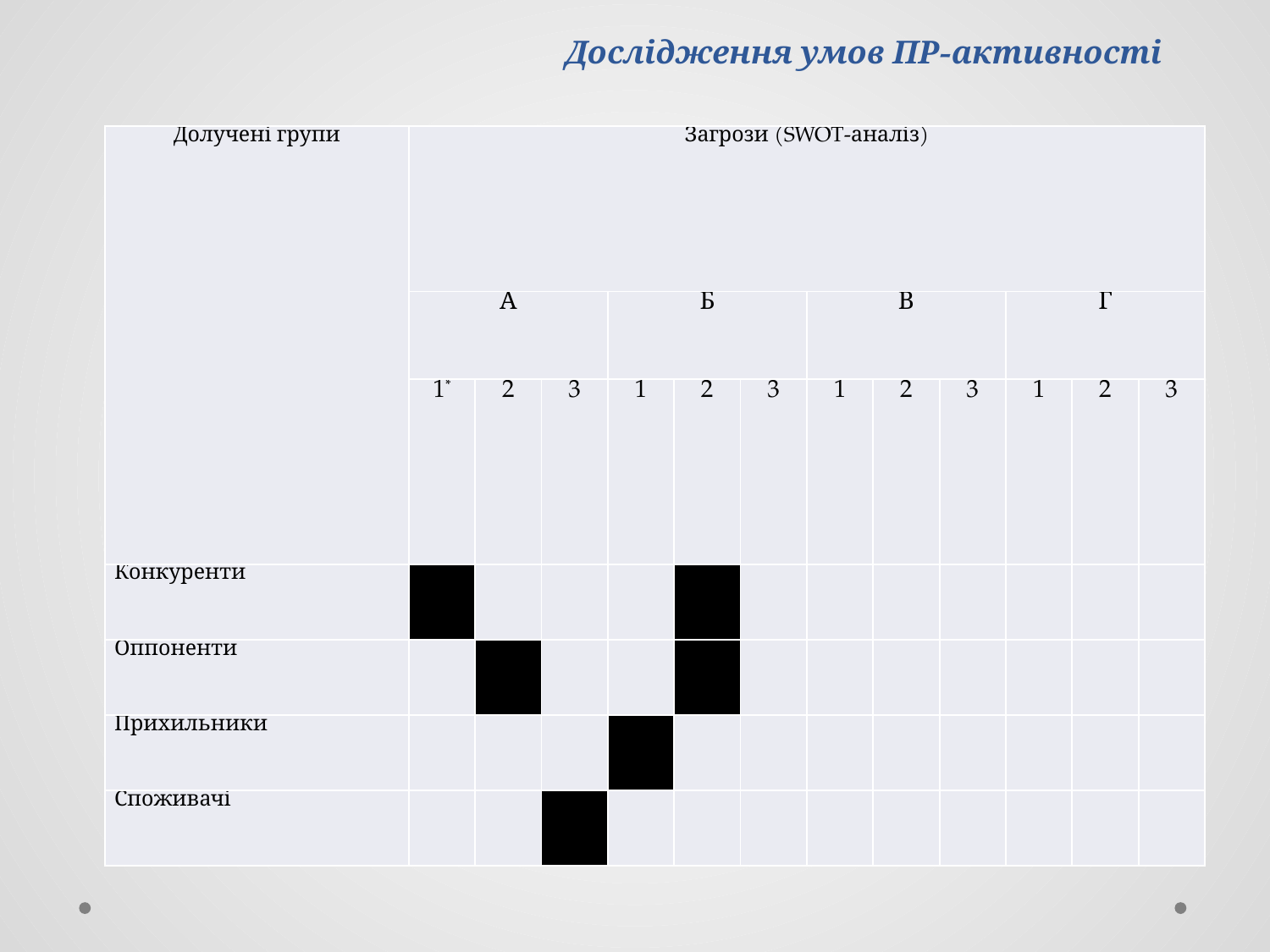

# Дослідження умов ПР-активності

| Долучені групи | Загрози (SWOT-аналіз) |  |  |  |  |  |  |  |  |  |  |  |
| --- | --- | --- | --- | --- | --- | --- | --- | --- | --- | --- | --- | --- |
|  | А |  |  | Б |  |  | В |  |  | Г |  |  |
|  | 1\* | 2 | 3 | 1 | 2 | 3 | 1 | 2 | 3 | 1 | 2 | 3 |
| Конкуренти |  |  |  |  |  |  |  |  |  |  |  |  |
| Оппоненти |  |  |  |  |  |  |  |  |  |  |  |  |
| Прихильники |  |  |  |  |  |  |  |  |  |  |  |  |
| Споживачі |  |  |  |  |  |  |  |  |  |  |  |  |